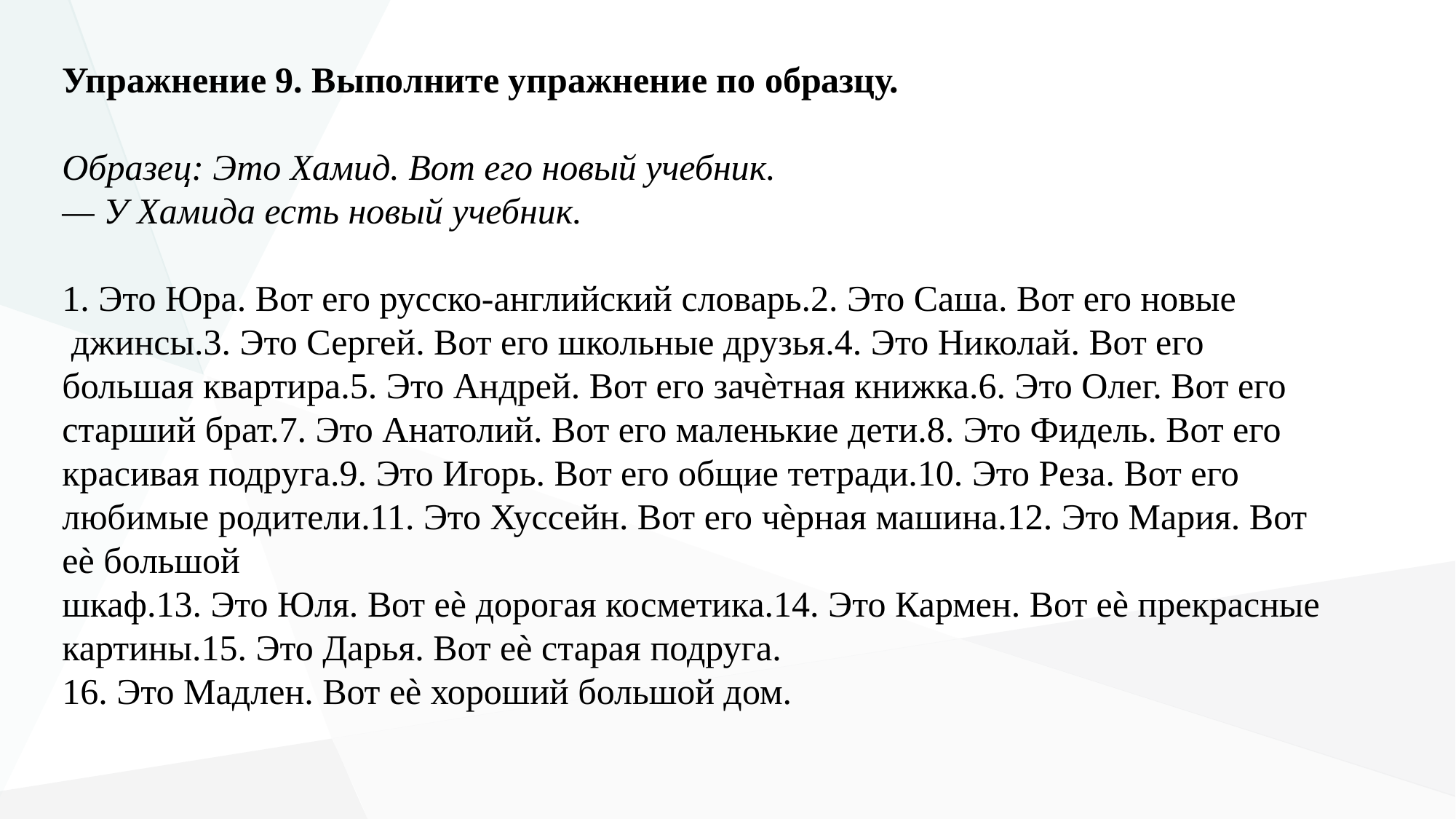

Упражнение 9. Выполните упражнение по образцу.

Образец: Это Хамид. Вот его новый учебник.
— У Хамида есть новый учебник.

1. Это Юра. Вот его русско-английский словарь.2. Это Саша. Вот его новые
 джинсы.3. Это Сергей. Вот его школьные друзья.4. Это Николай. Вот его большая квартира.5. Это Андрей. Вот его зачѐтная книжка.6. Это Олег. Вот его старший брат.7. Это Анатолий. Вот его маленькие дети.8. Это Фидель. Вот его красивая подруга.9. Это Игорь. Вот его общие тетради.10. Это Реза. Вот его любимые родители.11. Это Хуссейн. Вот его чѐрная машина.12. Это Мария. Вот еѐ большой
шкаф.13. Это Юля. Вот еѐ дорогая косметика.14. Это Кармен. Вот еѐ прекрасные картины.15. Это Дарья. Вот еѐ старая подруга.
16. Это Мадлен. Вот еѐ хороший большой дом.